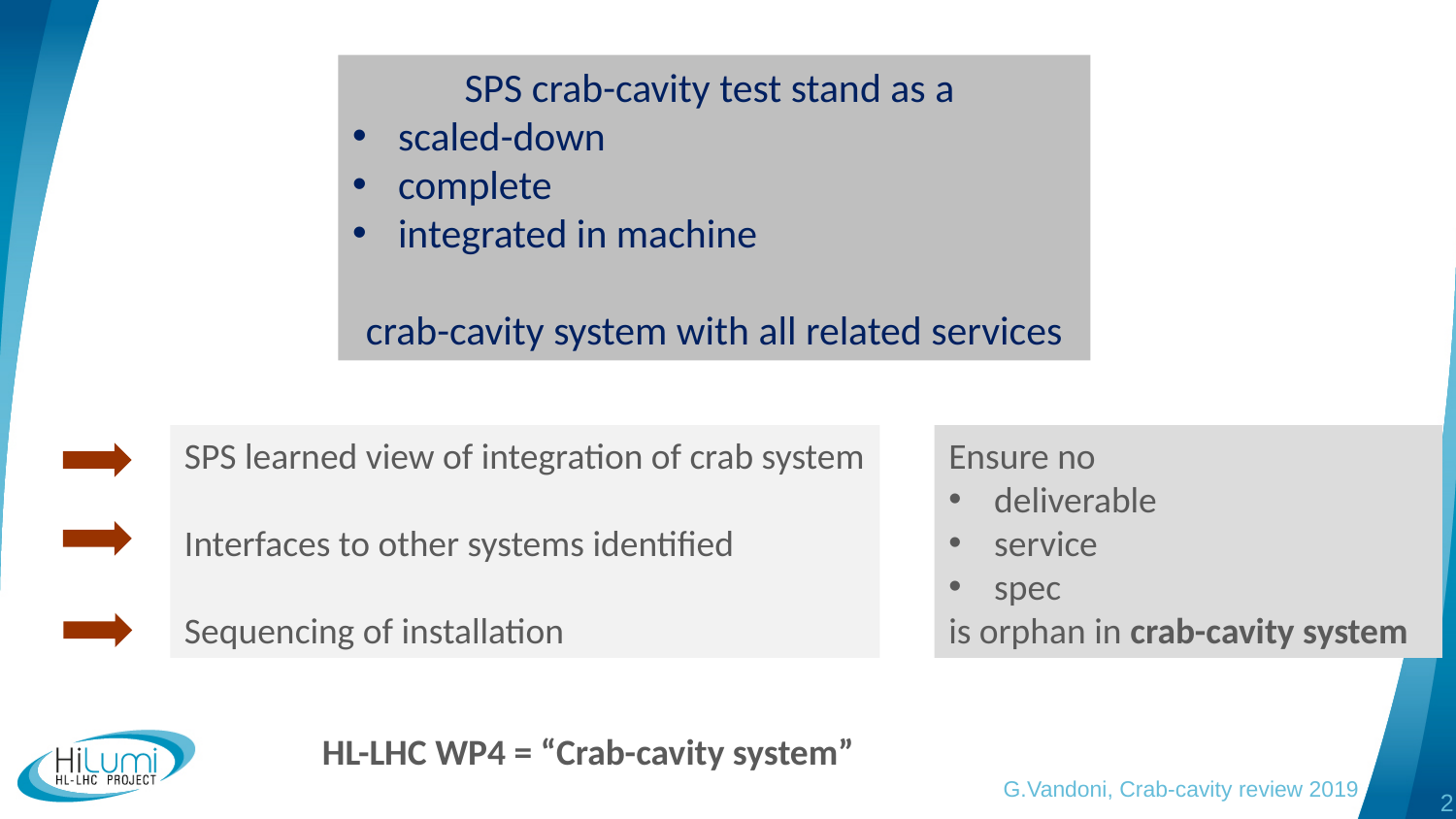

SPS crab-cavity test stand as a
scaled-down
complete
integrated in machine

crab-cavity system with all related services
SPS learned view of integration of crab system

Interfaces to other systems identified

Sequencing of installation
Ensure no
deliverable
service
spec
is orphan in crab-cavity system

HL-LHC WP4 = “Crab-cavity system”
G.Vandoni, Crab-cavity review 2019
2